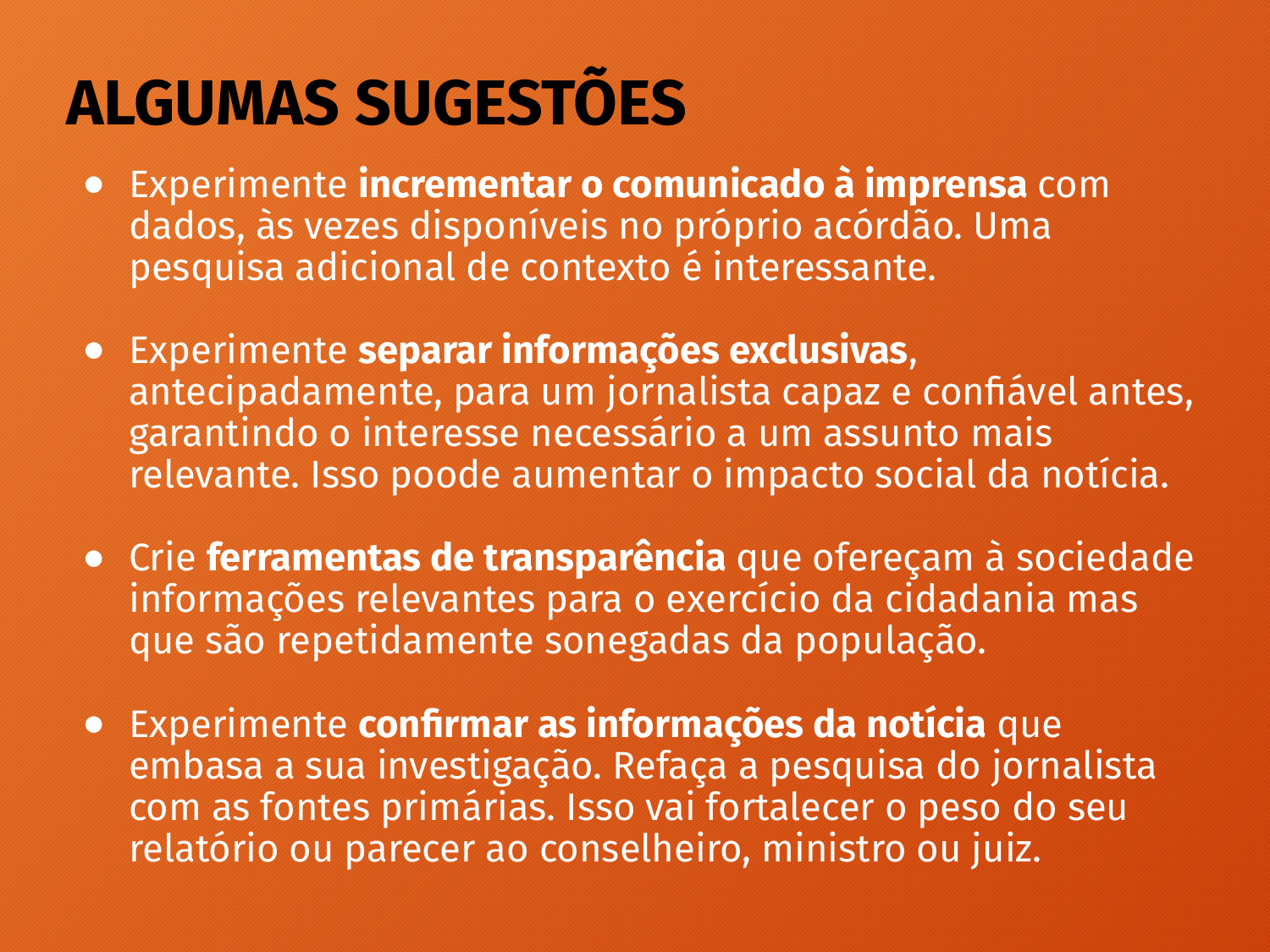

# ALGUMAS SUGESTÕES
Experimente incrementar o comunicado à imprensa com dados, às vezes disponíveis no próprio acórdão. Uma pesquisa adicional de contexto é interessante.

Experimente separar informações exclusivas, antecipadamente, para um jornalista capaz e confiável antes, garantindo o interesse necessário a um assunto mais relevante. Isso poode aumentar o impacto social da notícia.

Crie ferramentas de transparência que ofereçam à sociedade informações relevantes para o exercício da cidadania mas que são repetidamente sonegadas da população.

Experimente confirmar as informações da notícia que embasa a sua investigação. Refaça a pesquisa do jornalista com as fontes primárias. Isso vai fortalecer o peso do seu relatório ou parecer ao conselheiro, ministro ou juiz.